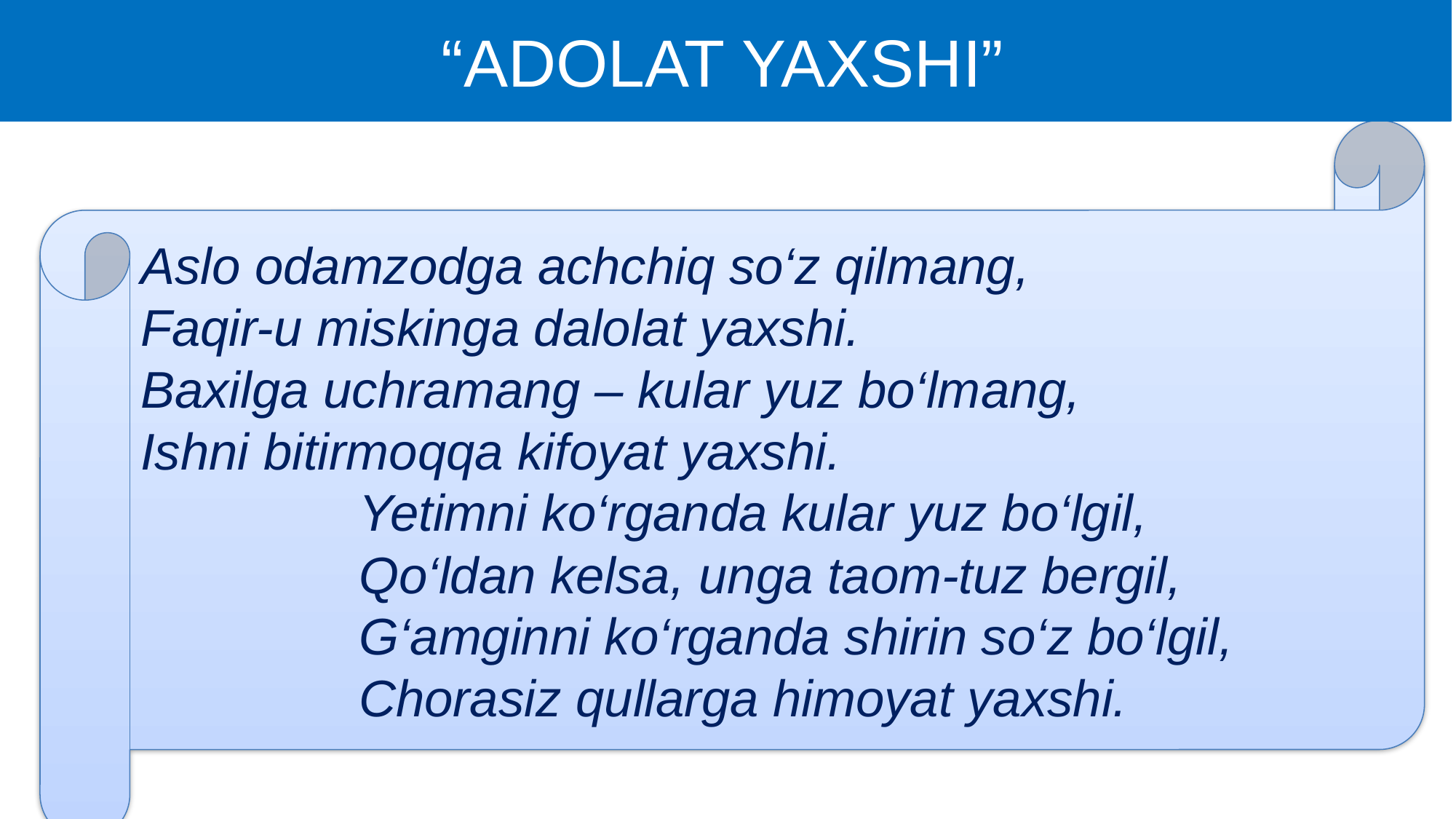

“ADOLAT YAXSHI”
Aslo odamzodga achchiq so‘z qilmang,
Faqir-u miskinga dalolat yaxshi.
Baxilga uchramang – kular yuz bo‘lmang,
Ishni bitirmoqqa kifoyat yaxshi.
Yetimni ko‘rganda kular yuz bo‘lgil,
Qo‘ldan kelsa, unga taom-tuz bergil,
G‘amginni ko‘rganda shirin so‘z bo‘lgil,
Chorasiz qullarga himoyat yaxshi.